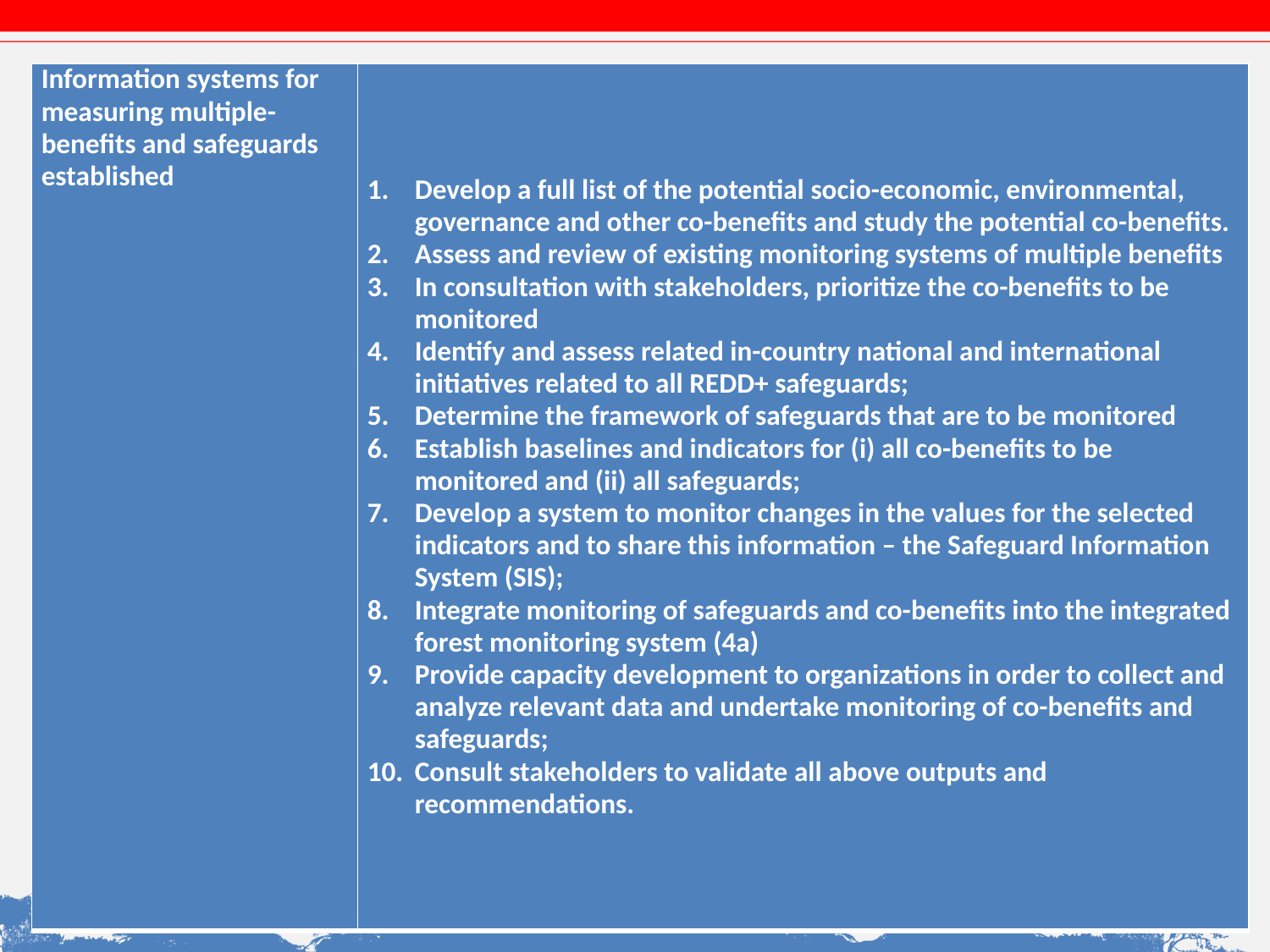

| Information systems for measuring multiple-benefits and safeguards established | Develop a full list of the potential socio-economic, environmental, governance and other co-benefits and study the potential co-benefits. Assess and review of existing monitoring systems of multiple benefits In consultation with stakeholders, prioritize the co-benefits to be monitored Identify and assess related in-country national and international initiatives related to all REDD+ safeguards; Determine the framework of safeguards that are to be monitored Establish baselines and indicators for (i) all co-benefits to be monitored and (ii) all safeguards; Develop a system to monitor changes in the values for the selected indicators and to share this information – the Safeguard Information System (SIS); Integrate monitoring of safeguards and co-benefits into the integrated forest monitoring system (4a) Provide capacity development to organizations in order to collect and analyze relevant data and undertake monitoring of co-benefits and safeguards; Consult stakeholders to validate all above outputs and recommendations. |
| --- | --- |